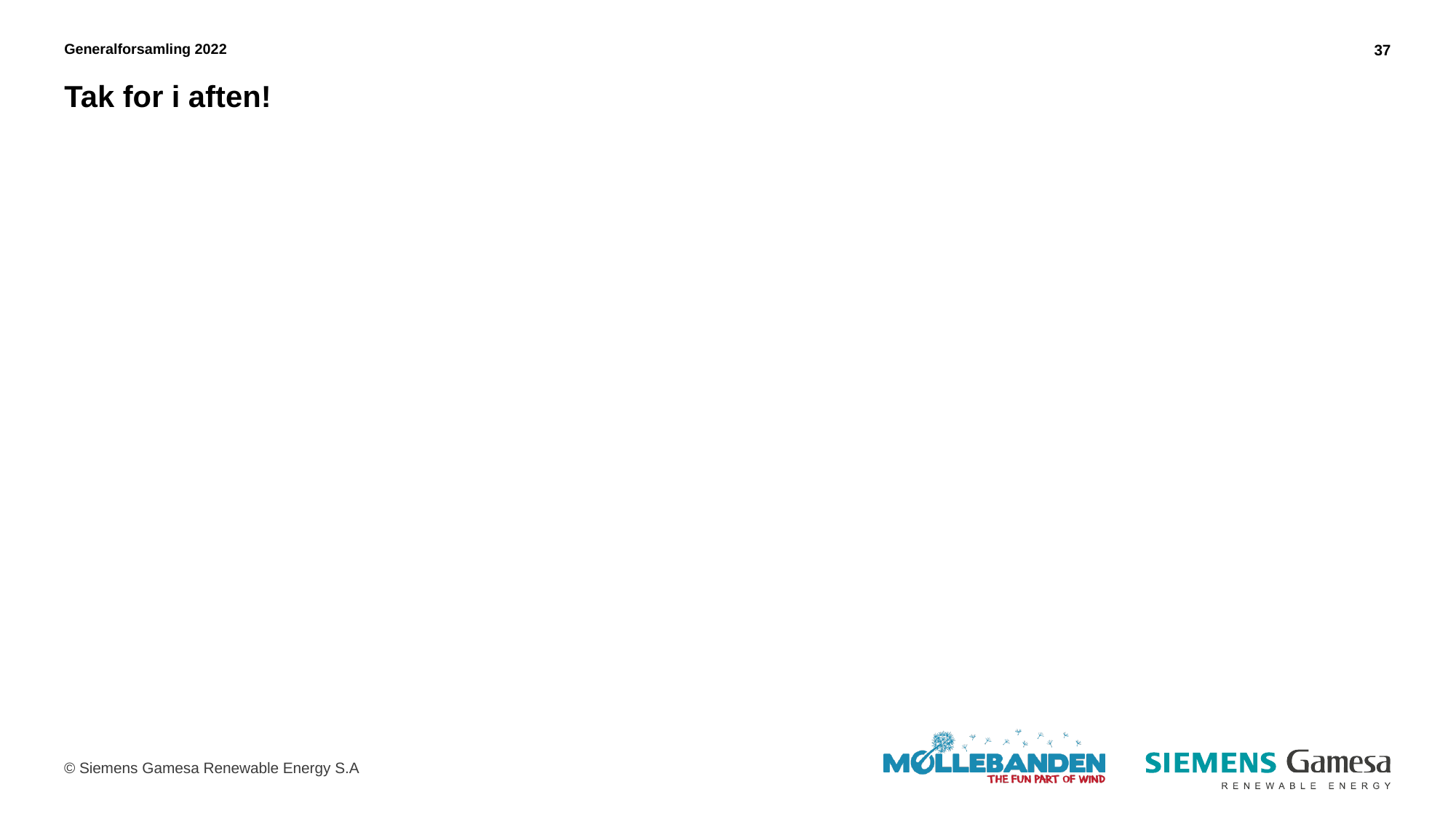

Generalforsamling 2022
37
# Tak for i aften!